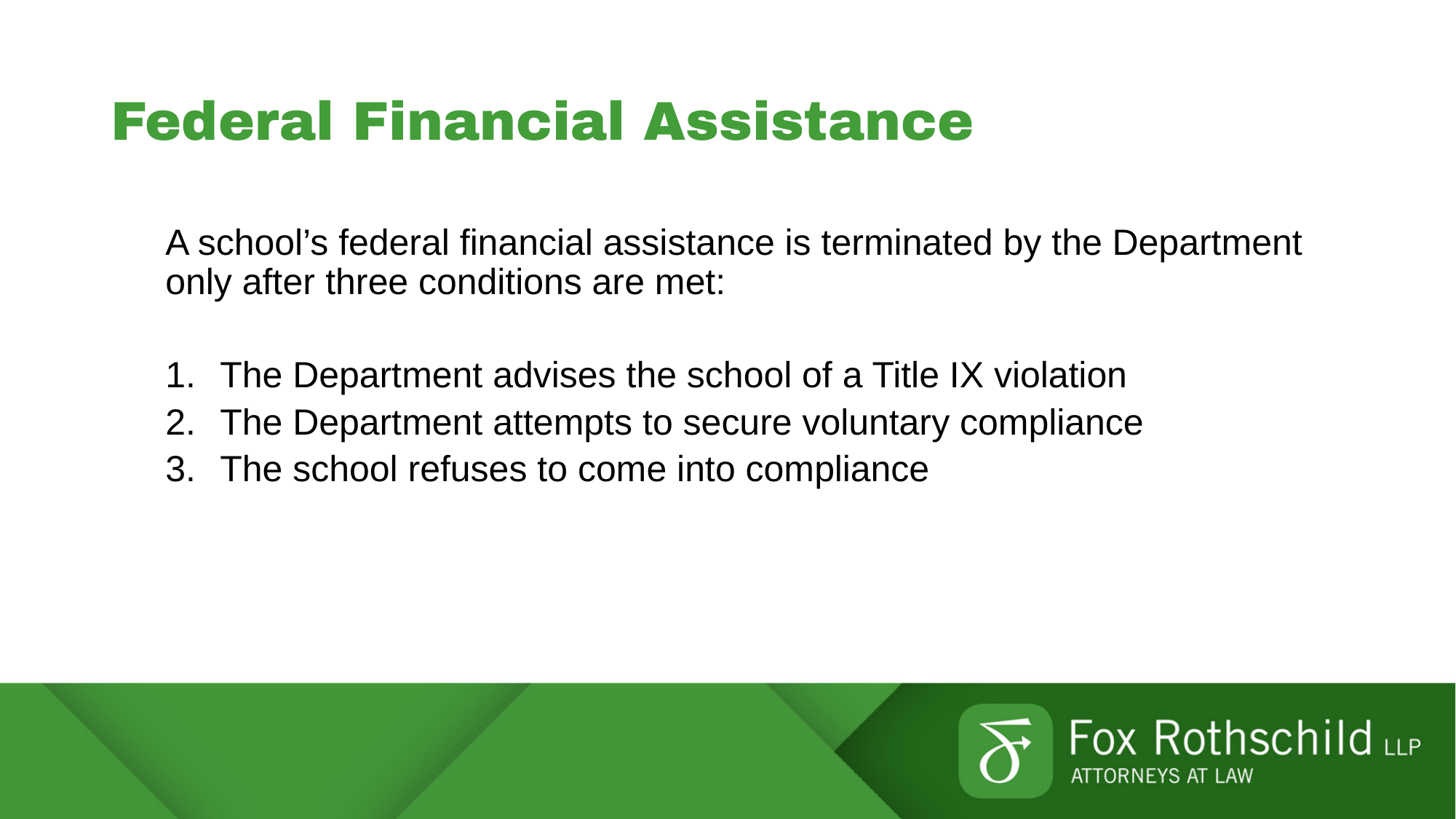

# Federal Financial Assistance
A school’s federal financial assistance is terminated by the Department only after three conditions are met:

The Department advises the school of a Title IX violation
The Department attempts to secure voluntary compliance
The school refuses to come into compliance